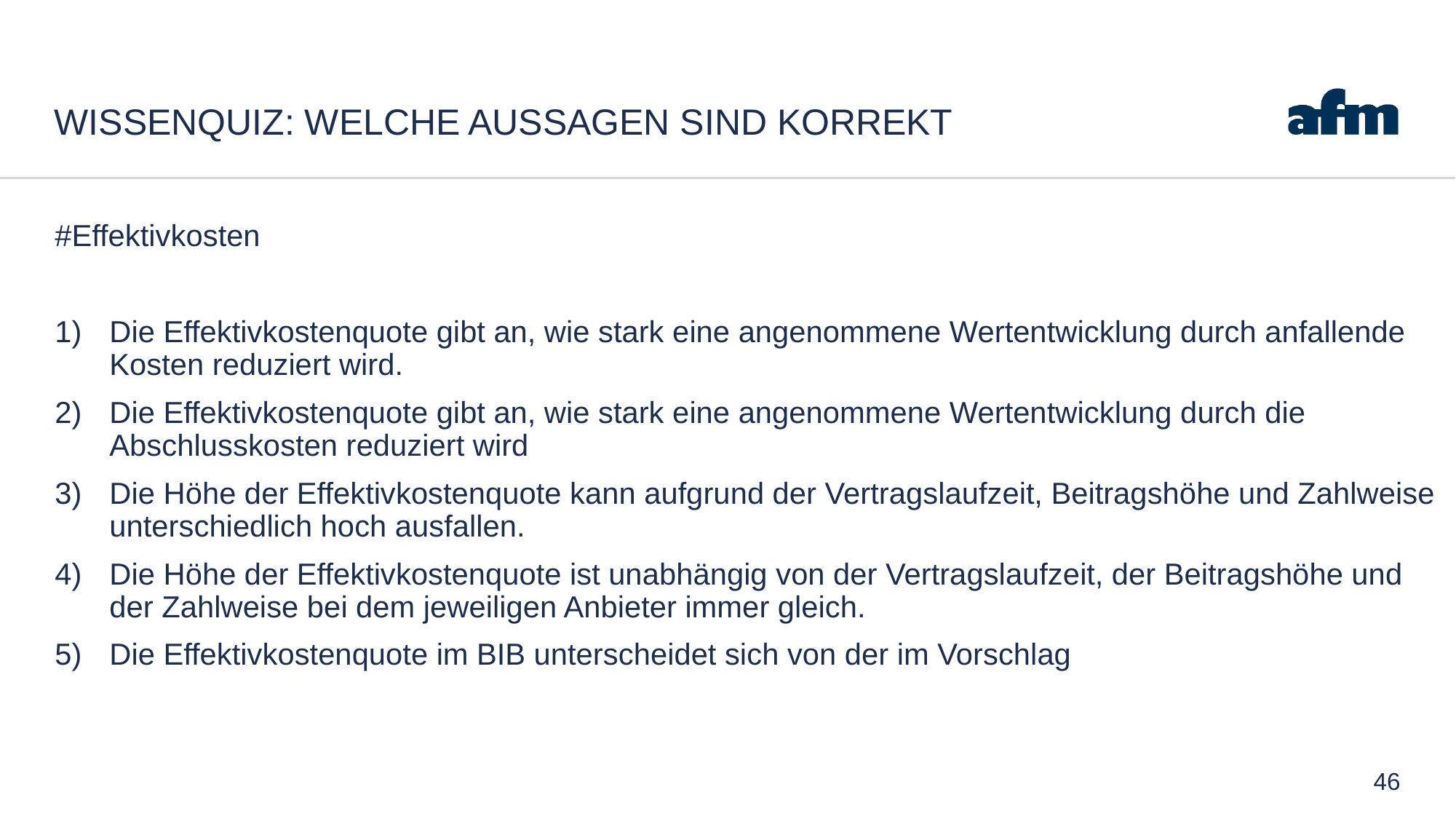

# Wissenquiz: Welche Aussagen Sind korrekt
#Effektivkosten

Die Effektivkostenquote gibt an, wie stark eine angenommene Wertentwicklung durch anfallende Kosten reduziert wird.
Die Effektivkostenquote gibt an, wie stark eine angenommene Wertentwicklung durch die Abschlusskosten reduziert wird
Die Höhe der Effektivkostenquote kann aufgrund der Vertragslaufzeit, Beitragshöhe und Zahlweise unterschiedlich hoch ausfallen.
Die Höhe der Effektivkostenquote ist unabhängig von der Vertragslaufzeit, der Beitragshöhe und der Zahlweise bei dem jeweiligen Anbieter immer gleich.
Die Effektivkostenquote im BIB unterscheidet sich von der im Vorschlag

46